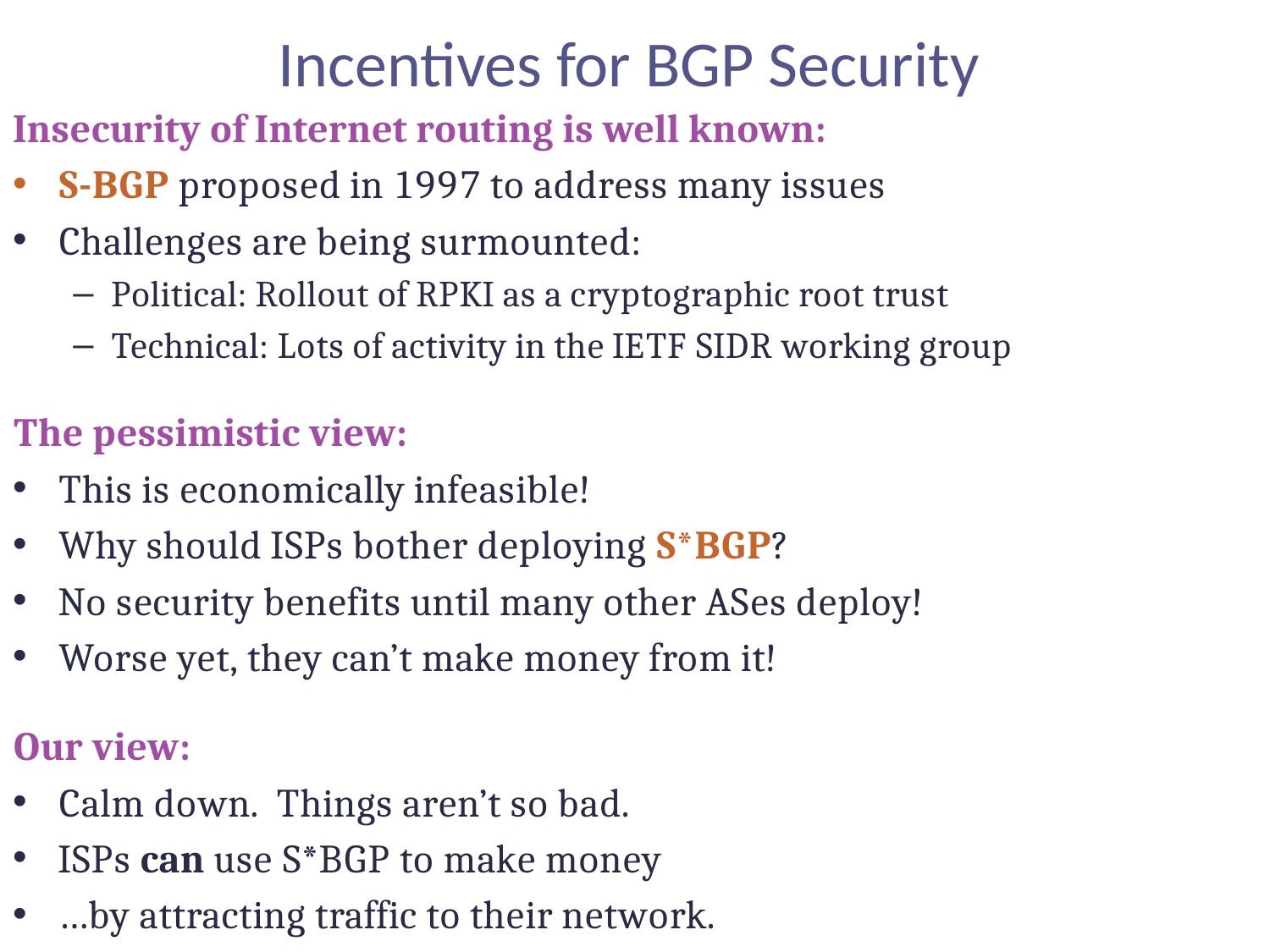

# Incentives for BGP Security
Insecurity of Internet routing is well known:
S-BGP proposed in 1997 to address many issues
Challenges are being surmounted:
Political: Rollout of RPKI as a cryptographic root trust
Technical: Lots of activity in the IETF SIDR working group

The pessimistic view:
This is economically infeasible!
Why should ISPs bother deploying S*BGP?
No security benefits until many other ASes deploy!
Worse yet, they can’t make money from it!

Our view:
Calm down.  Things aren’t so bad.
ISPs can use S*BGP to make money
…by attracting traffic to their network.